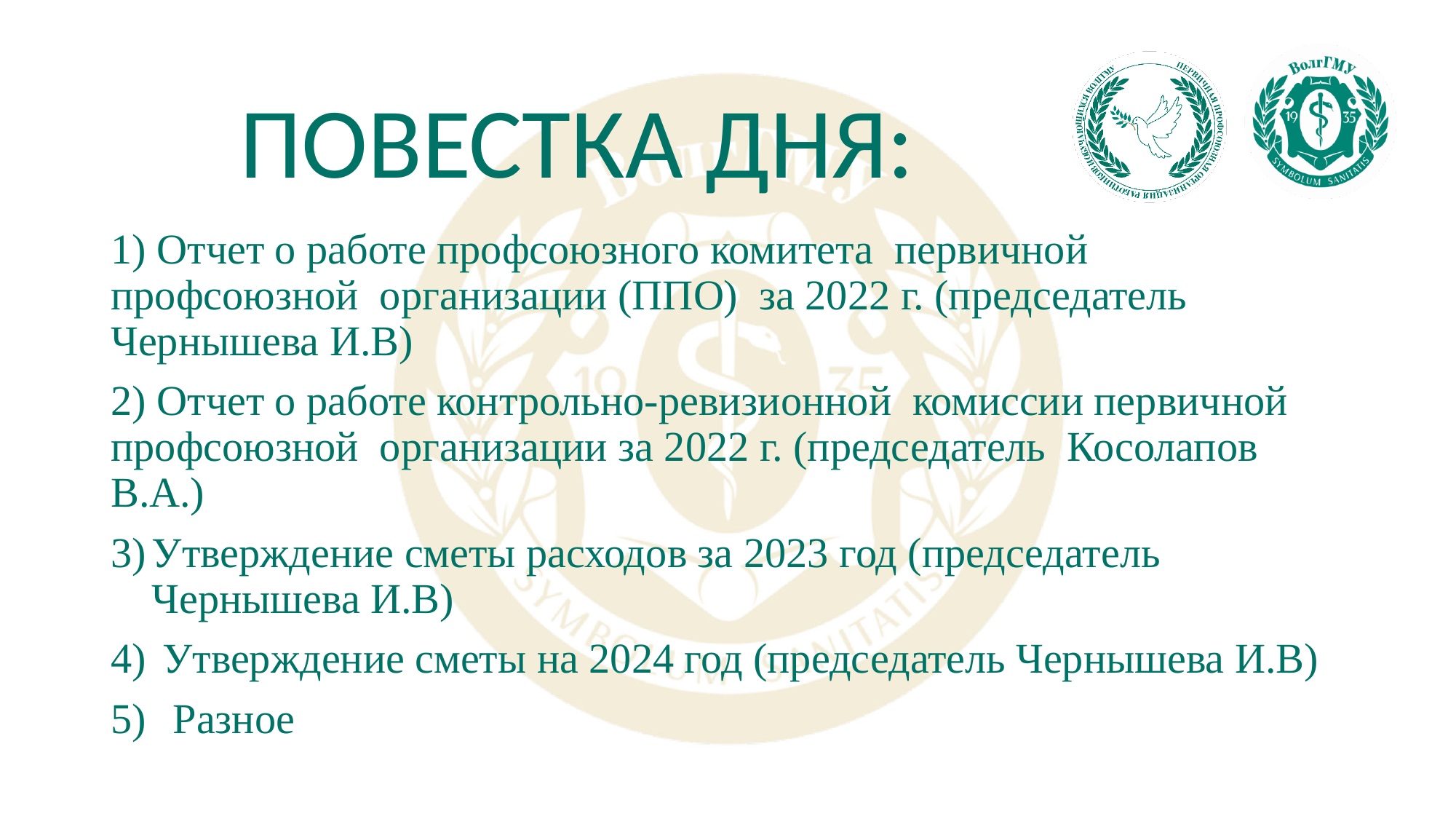

# ПОВЕСТКА ДНЯ:
1) Отчет о работе профсоюзного комитета  первичной профсоюзной  организации (ППО)  за 2022 г. (председатель Чернышева И.В)
2) Отчет о работе контрольно-ревизионной  комиссии первичной профсоюзной  организации за 2022 г. (председатель  Косолапов В.А.)
Утверждение сметы расходов за 2023 год (председатель Чернышева И.В)
 Утверждение сметы на 2024 год (председатель Чернышева И.В)
  Разное